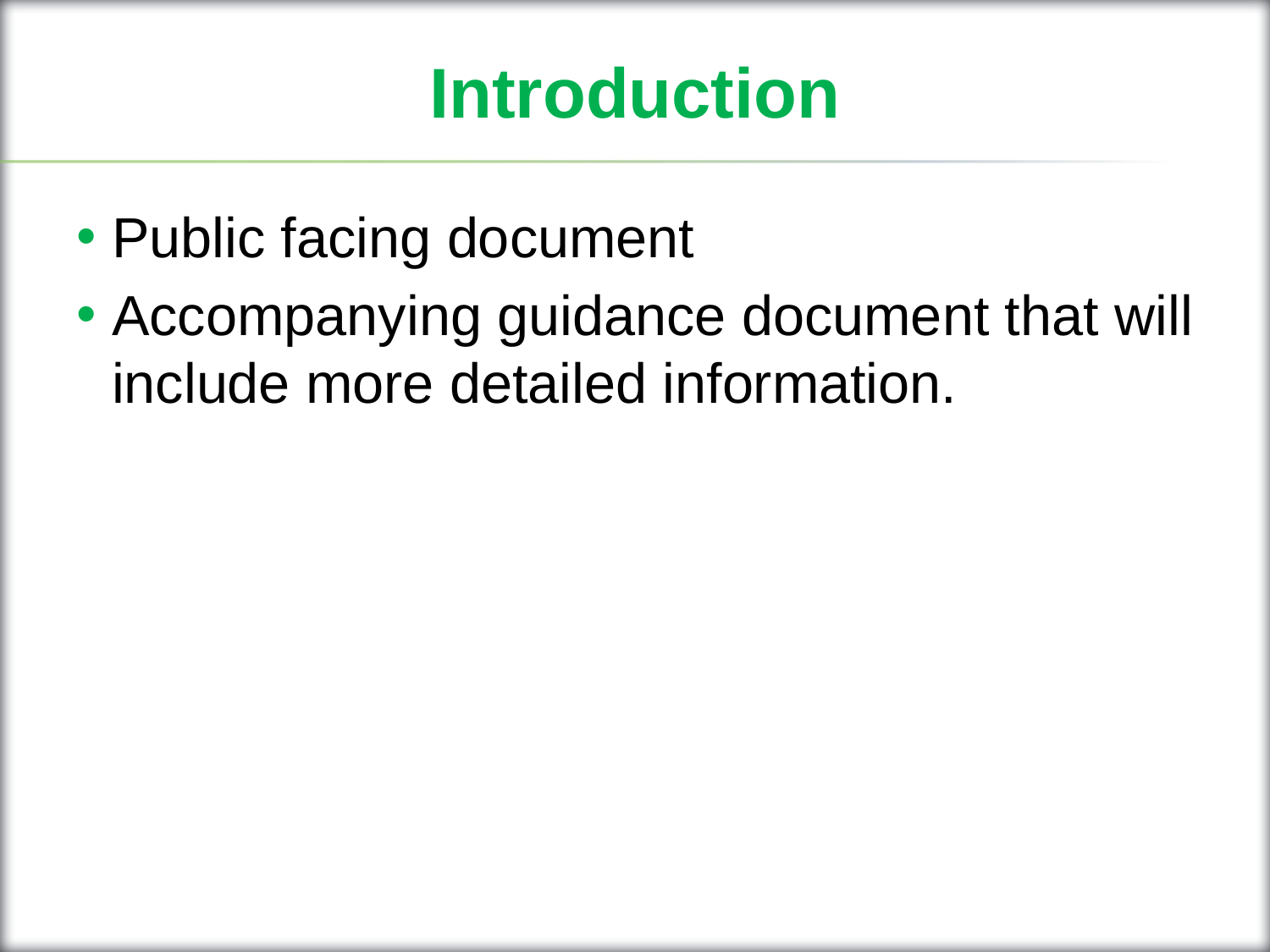

# Introduction
Public facing document
Accompanying guidance document that will include more detailed information.